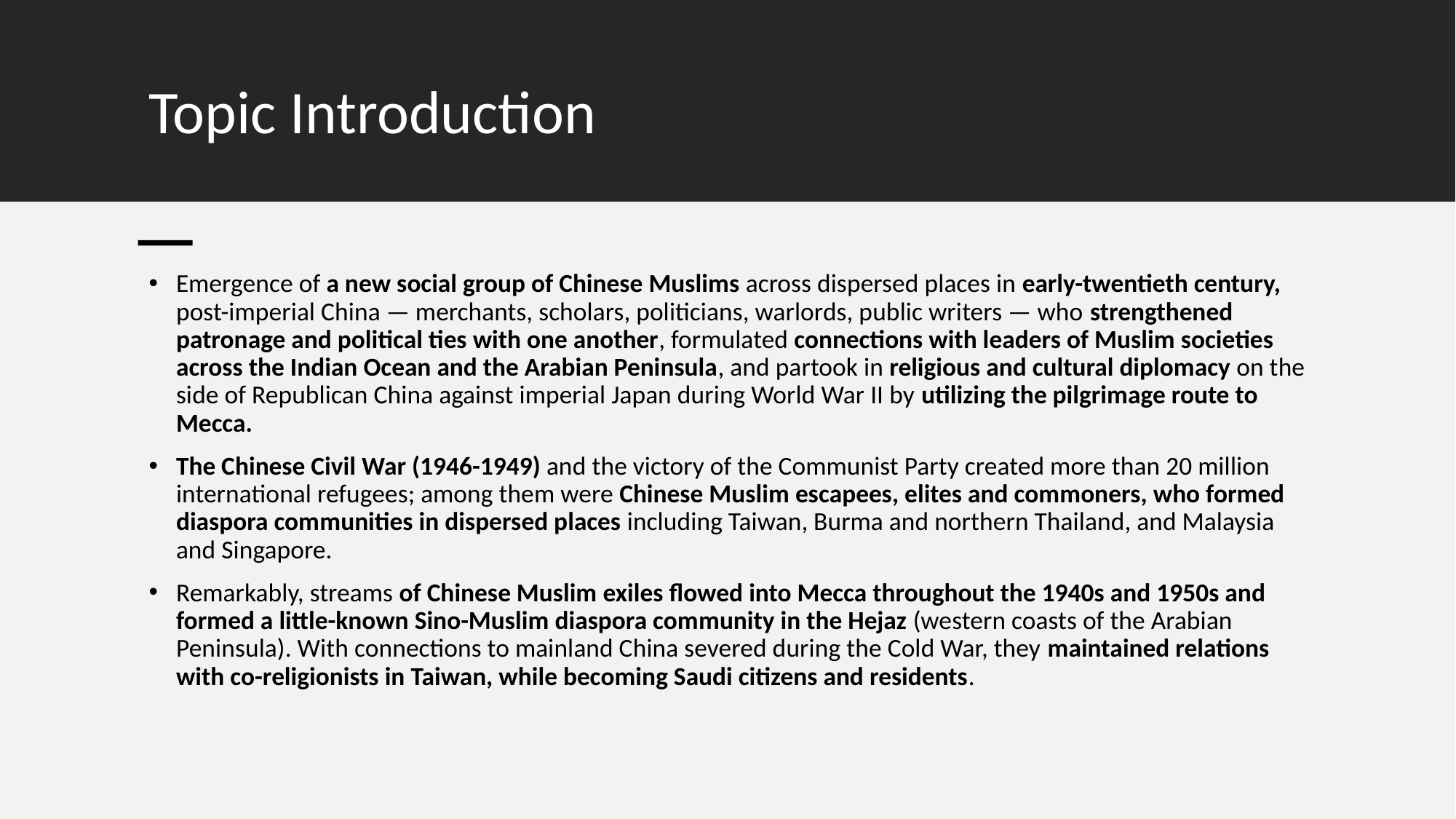

# Topic Introduction

Emergence of a new social group of Chinese Muslims across dispersed places in early-twentieth century, post-imperial China — merchants, scholars, politicians, warlords, public writers — who strengthened patronage and political ties with one another, formulated connections with leaders of Muslim societies across the Indian Ocean and the Arabian Peninsula, and partook in religious and cultural diplomacy on the side of Republican China against imperial Japan during World War II by utilizing the pilgrimage route to Mecca.
The Chinese Civil War (1946-1949) and the victory of the Communist Party created more than 20 million international refugees; among them were Chinese Muslim escapees, elites and commoners, who formed diaspora communities in dispersed places including Taiwan, Burma and northern Thailand, and Malaysia and Singapore.
Remarkably, streams of Chinese Muslim exiles flowed into Mecca throughout the 1940s and 1950s and formed a little-known Sino-Muslim diaspora community in the Hejaz (western coasts of the Arabian Peninsula). With connections to mainland China severed during the Cold War, they maintained relations with co-religionists in Taiwan, while becoming Saudi citizens and residents.